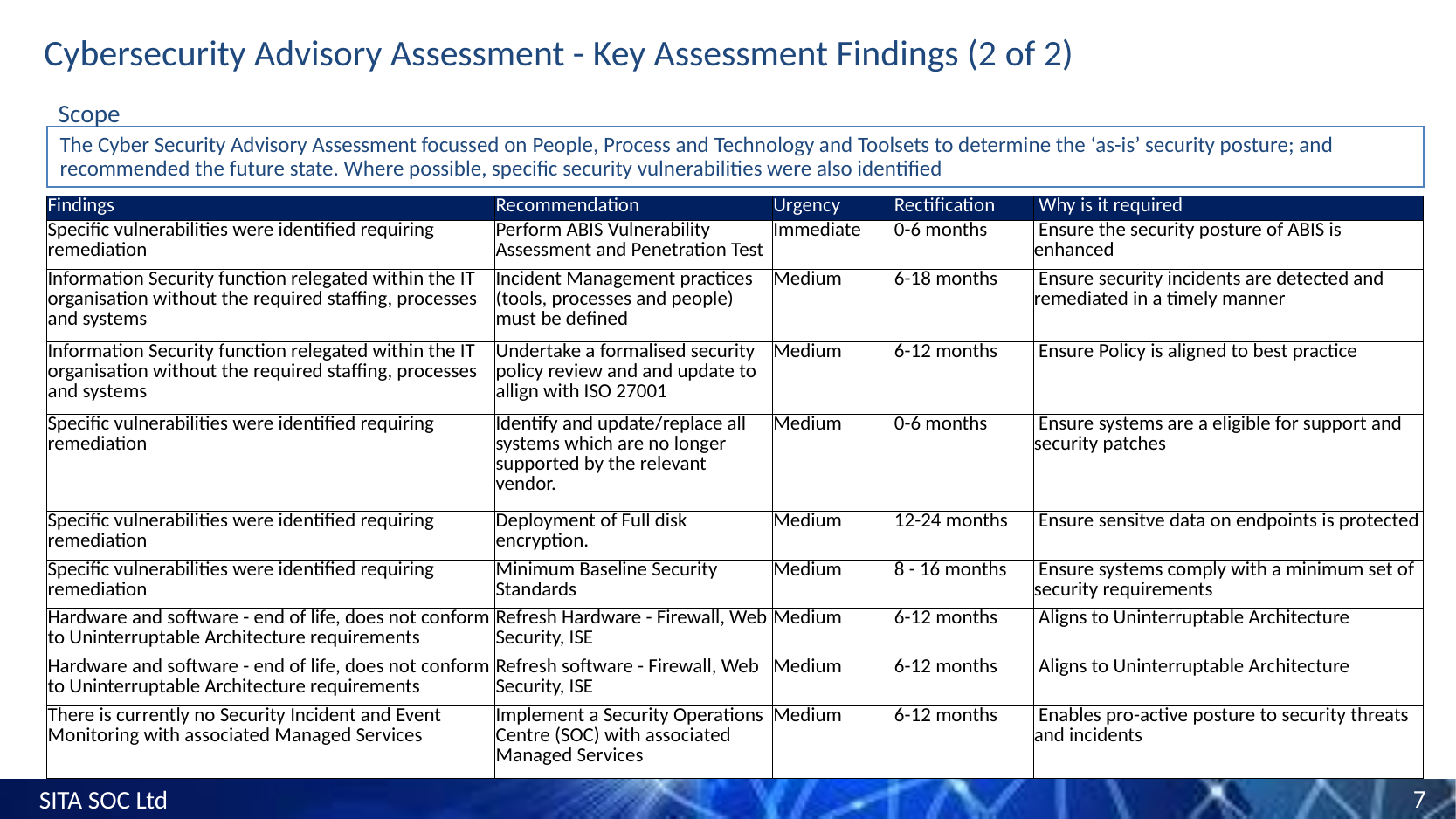

# Cybersecurity Advisory Assessment - Key Assessment Findings (2 of 2)
Scope
The Cyber Security Advisory Assessment focussed on People, Process and Technology and Toolsets to determine the ‘as-is’ security posture; and recommended the future state. Where possible, specific security vulnerabilities were also identified
| Findings | Recommendation | Urgency | Rectification | Why is it required |
| --- | --- | --- | --- | --- |
| Specific vulnerabilities were identified requiring remediation | Perform ABIS Vulnerability Assessment and Penetration Test | Immediate | 0-6 months | Ensure the security posture of ABIS is enhanced |
| Information Security function relegated within the IT organisation without the required staffing, processes and systems | Incident Management practices (tools, processes and people) must be defined | Medium | 6-18 months | Ensure security incidents are detected and remediated in a timely manner |
| Information Security function relegated within the IT organisation without the required staffing, processes and systems | Undertake a formalised security policy review and and update to allign with ISO 27001 | Medium | 6-12 months | Ensure Policy is aligned to best practice |
| Specific vulnerabilities were identified requiring remediation | Identify and update/replace all systems which are no longer supported by the relevant vendor. | Medium | 0-6 months | Ensure systems are a eligible for support and security patches |
| Specific vulnerabilities were identified requiring remediation | Deployment of Full disk encryption. | Medium | 12-24 months | Ensure sensitve data on endpoints is protected |
| Specific vulnerabilities were identified requiring remediation | Minimum Baseline Security Standards | Medium | 8 - 16 months | Ensure systems comply with a minimum set of security requirements |
| Hardware and software - end of life, does not conform to Uninterruptable Architecture requirements | Refresh Hardware - Firewall, Web Security, ISE | Medium | 6-12 months | Aligns to Uninterruptable Architecture |
| Hardware and software - end of life, does not conform to Uninterruptable Architecture requirements | Refresh software - Firewall, Web Security, ISE | Medium | 6-12 months | Aligns to Uninterruptable Architecture |
| There is currently no Security Incident and Event Monitoring with associated Managed Services | Implement a Security Operations Centre (SOC) with associated Managed Services | Medium | 6-12 months | Enables pro-active posture to security threats and incidents |